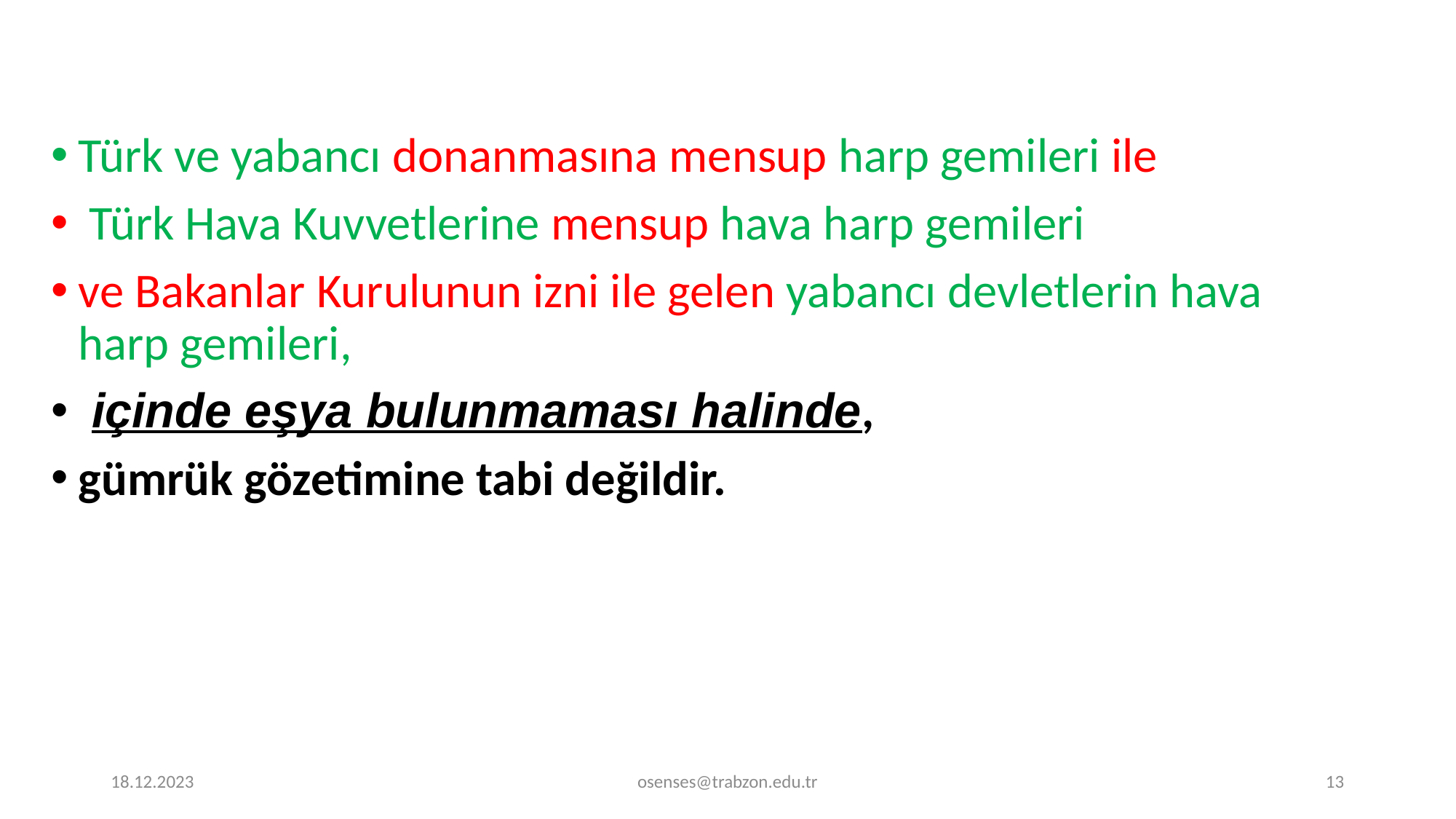

Türk ve yabancı donanmasına mensup harp gemileri ile
 Türk Hava Kuvvetlerine mensup hava harp gemileri
ve Bakanlar Kurulunun izni ile gelen yabancı devletlerin hava harp gemileri,
 içinde eşya bulunmaması halinde,
gümrük gözetimine tabi değildir.
18.12.2023
osenses@trabzon.edu.tr
13